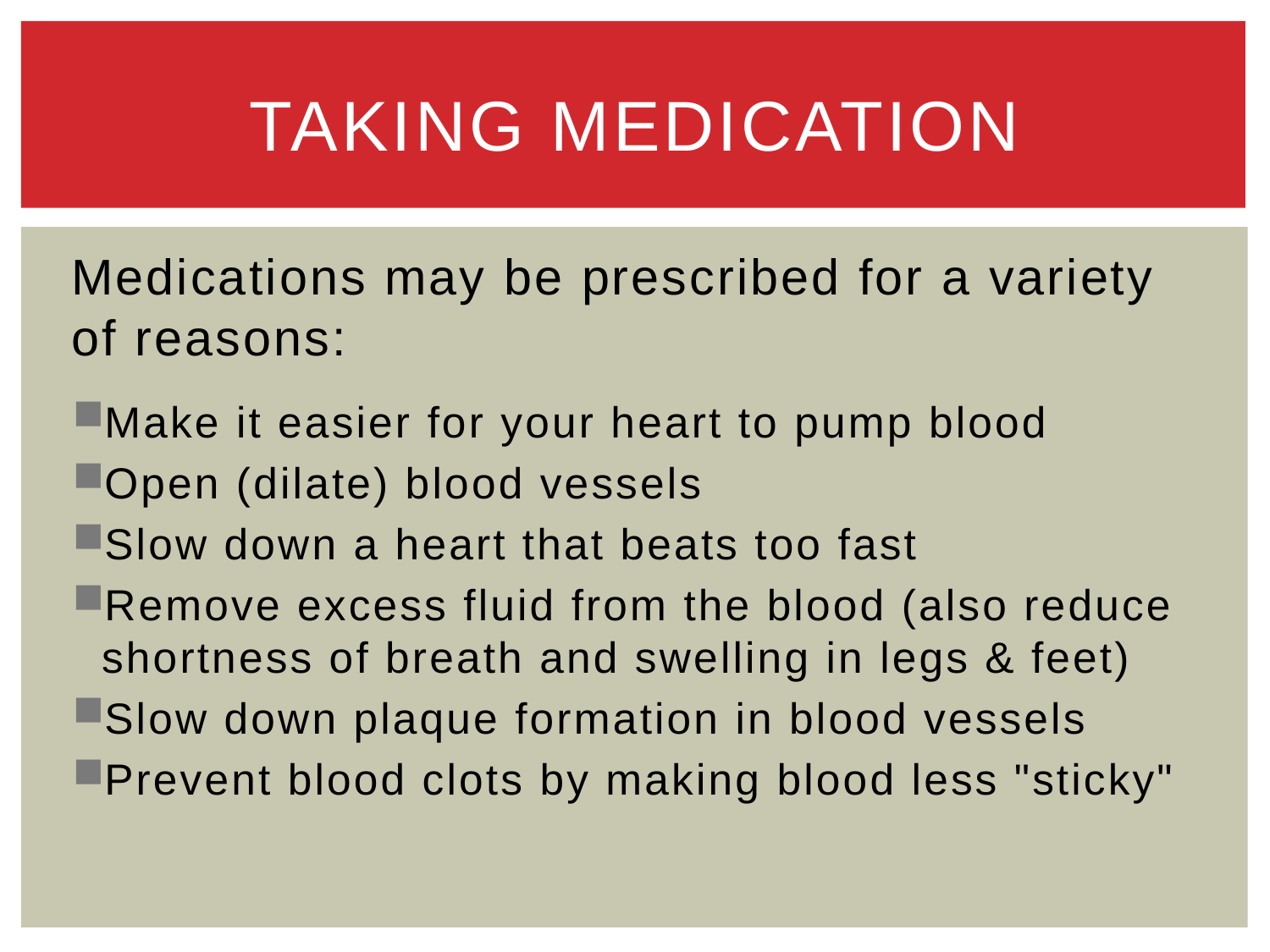

# Taking medication
Medications may be prescribed for a variety of reasons:
Make it easier for your heart to pump blood
Open (dilate) blood vessels
Slow down a heart that beats too fast
Remove excess fluid from the blood (also reduce shortness of breath and swelling in legs & feet)
Slow down plaque formation in blood vessels
Prevent blood clots by making blood less "sticky"